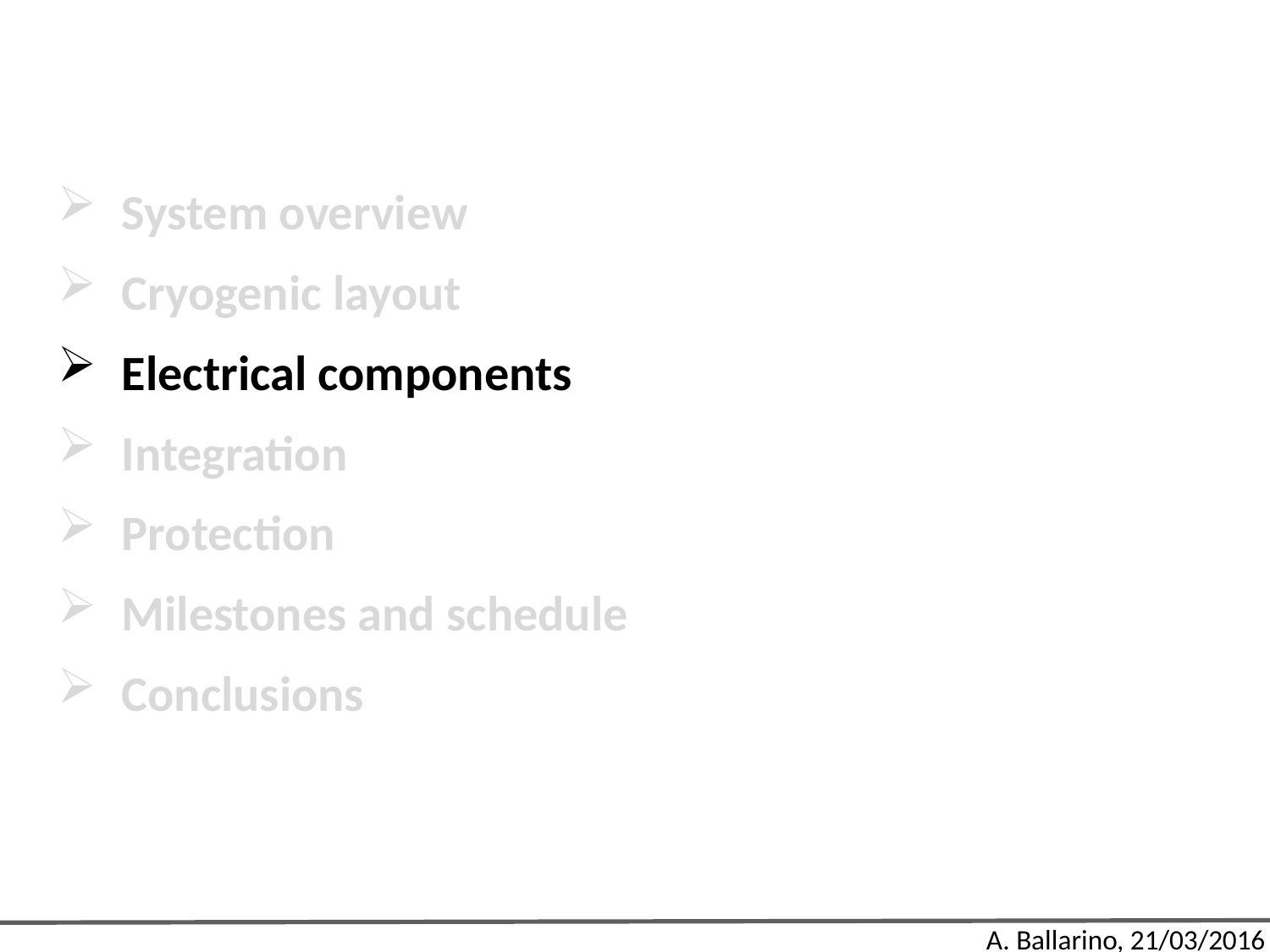

System overview

Cryogenic layout

Electrical components

Integration

Protection

Milestones and schedule

Conclusions

A. Ballarino, 21/03/2016